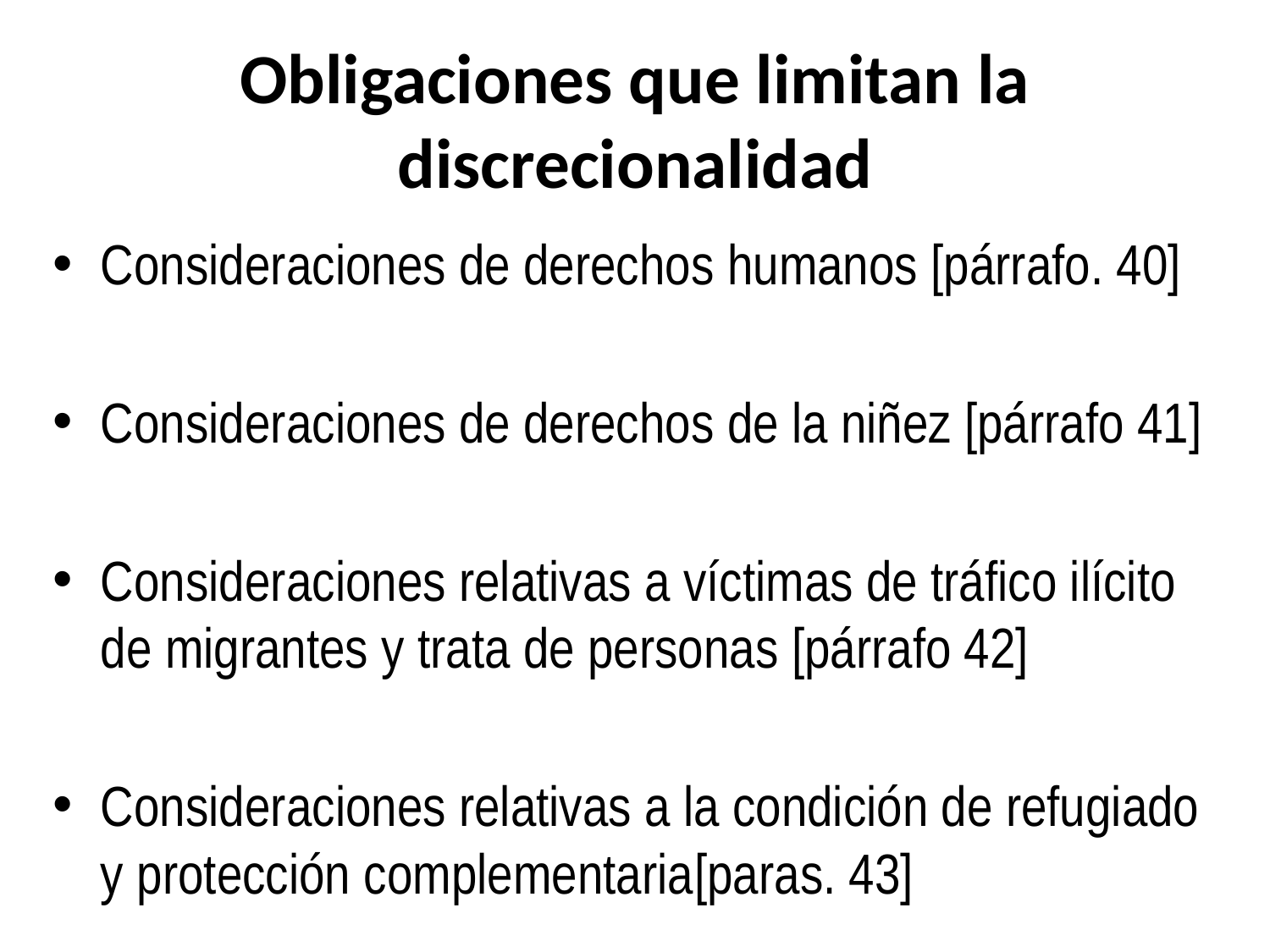

# Obligaciones que limitan la discrecionalidad
Consideraciones de derechos humanos [párrafo. 40]

Consideraciones de derechos de la niñez [párrafo 41]

Consideraciones relativas a víctimas de tráfico ilícito de migrantes y trata de personas [párrafo 42]

Consideraciones relativas a la condición de refugiado y protección complementaria[paras. 43]